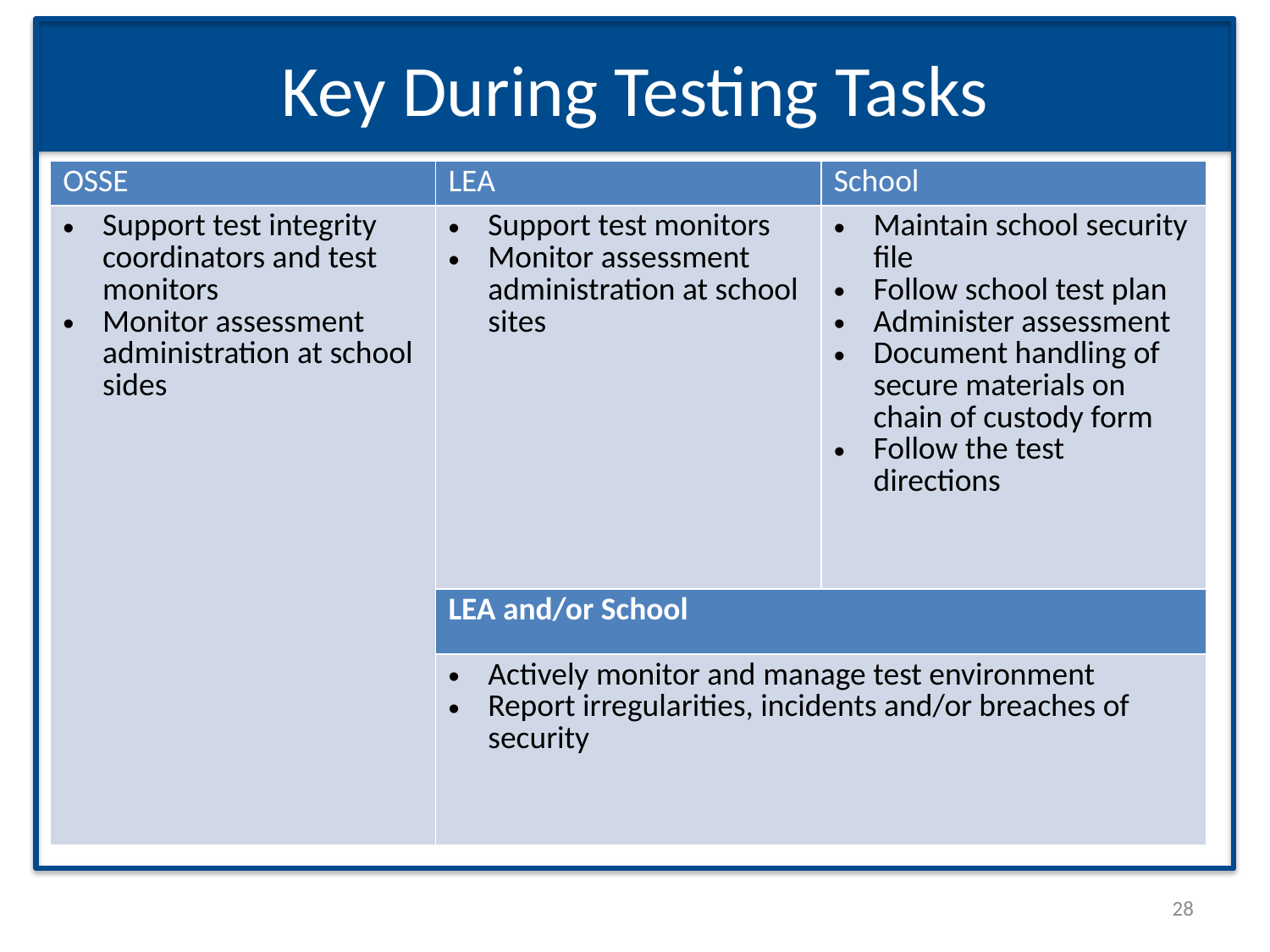

# Key During Testing Tasks
| OSSE | LEA | School |
| --- | --- | --- |
| Support test integrity coordinators and test monitors Monitor assessment administration at school sides | Support test monitors Monitor assessment administration at school sites | Maintain school security file Follow school test plan Administer assessment Document handling of secure materials on chain of custody form Follow the test directions |
|  | LEA and/or School |  |
|  | Actively monitor and manage test environment Report irregularities, incidents and/or breaches of security |  |
28